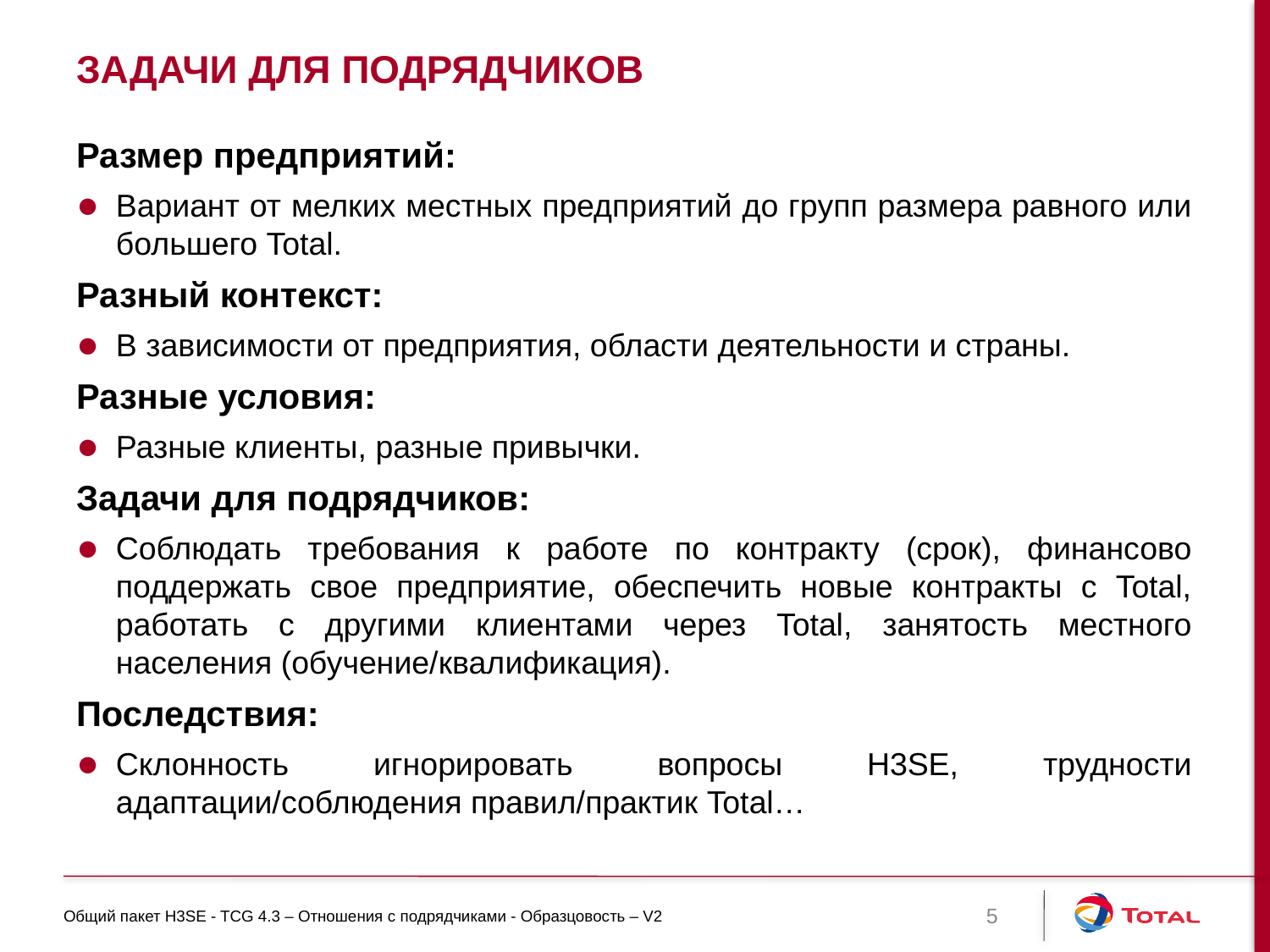

# Задачи для подрядчиков
Размер предприятий:
Вариант от мелких местных предприятий до групп размера равного или большего Total.
Разный контекст:
В зависимости от предприятия, области деятельности и страны.
Разные условия:
Разные клиенты, разные привычки.
Задачи для подрядчиков:
Соблюдать требования к работе по контракту (срок), финансово поддержать свое предприятие, обеспечить новые контракты с Total, работать с другими клиентами через Total, занятость местного населения (обучение/квалификация).
Последствия:
Склонность игнорировать вопросы H3SE, трудности адаптации/соблюдения правил/практик Total…
Общий пакет H3SE - TCG 4.3 – Отношения с подрядчиками - Образцовость – V2
5